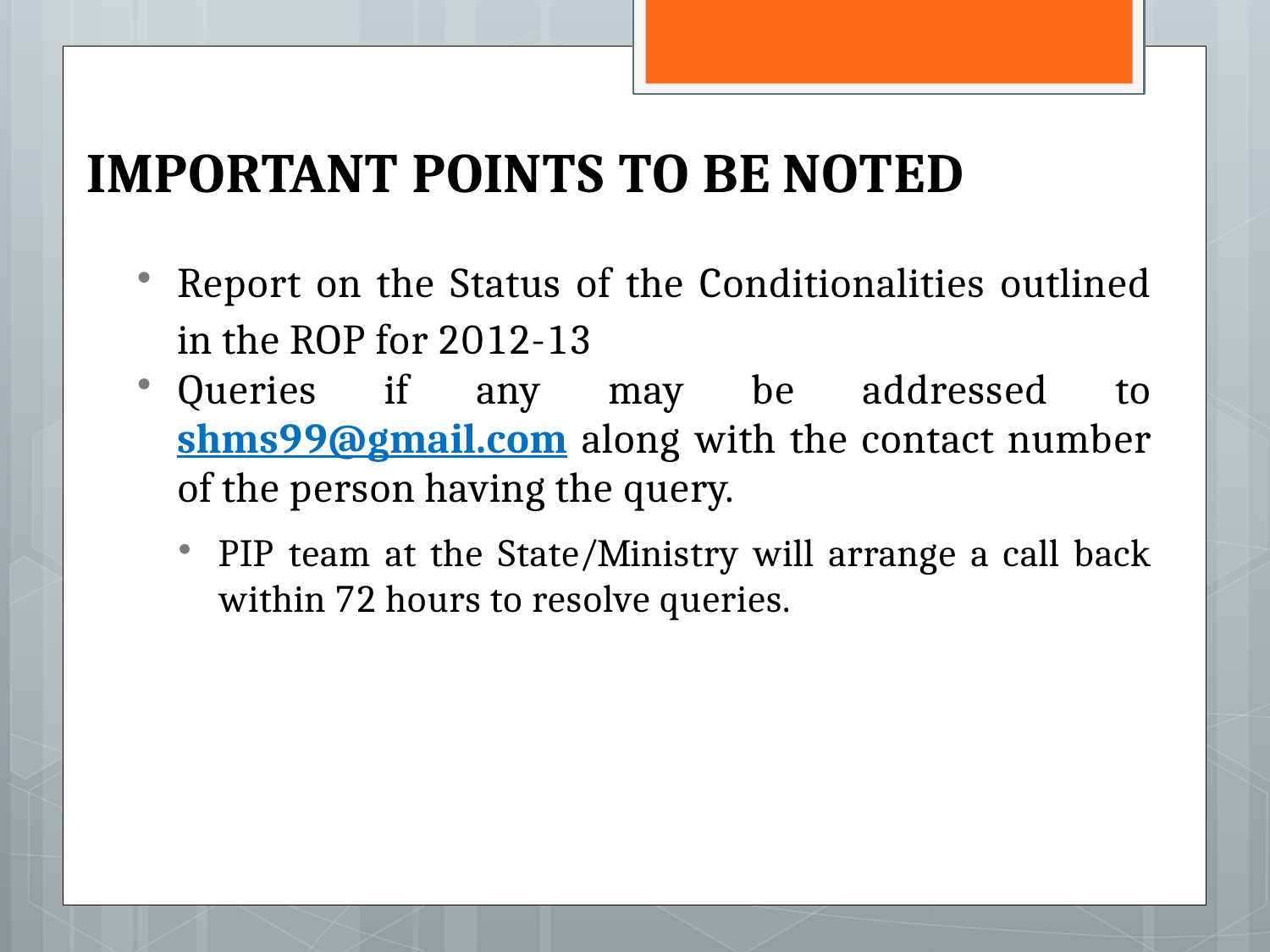

# IMPORTANT POINTS TO BE NOTED
Report on the Status of the Conditionalities outlined in the ROP for 2012-13
Queries if any may be addressed to shms99@gmail.com along with the contact number of the person having the query.
PIP team at the State/Ministry will arrange a call back within 72 hours to resolve queries.